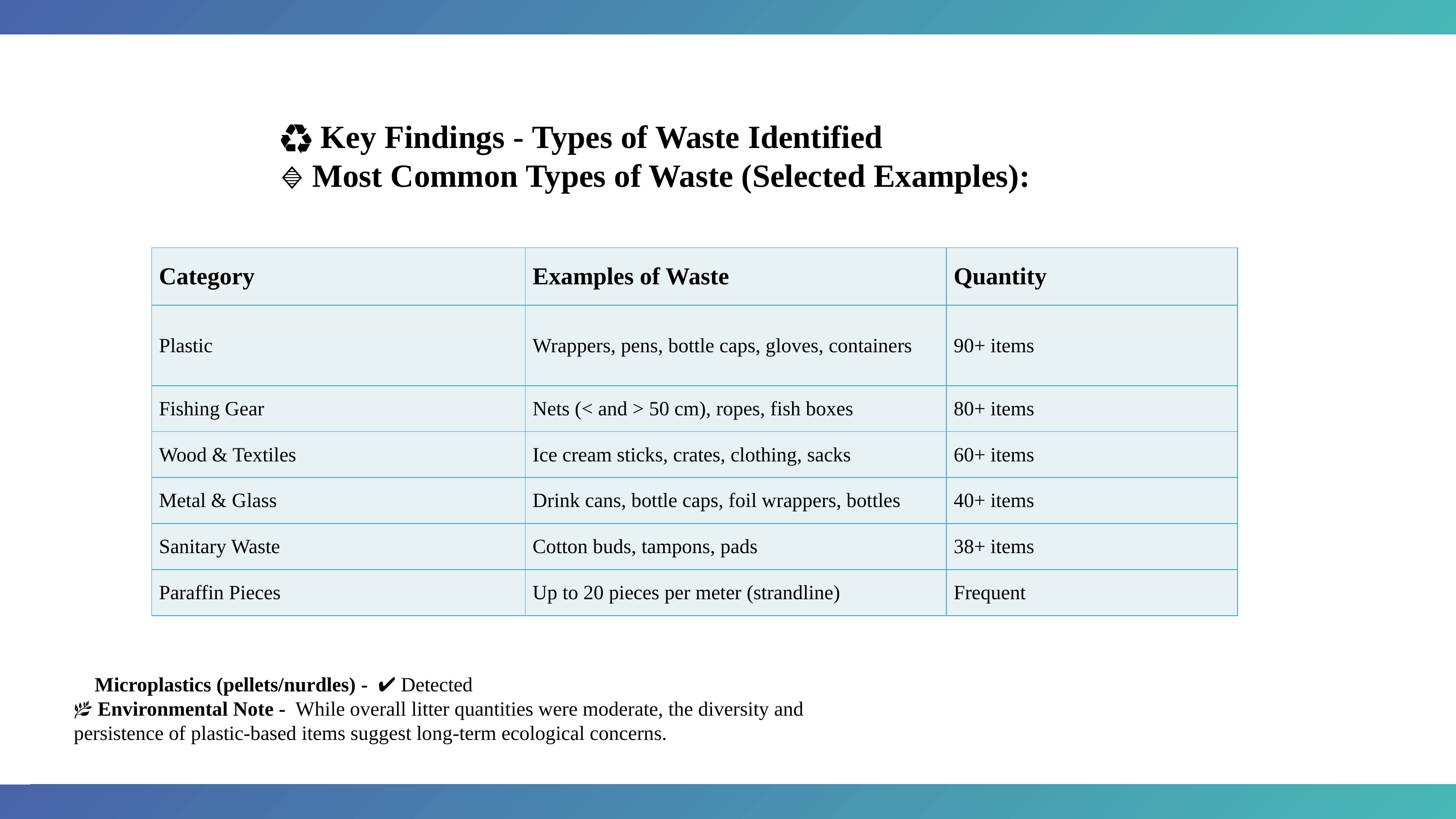

♻️ Key Findings - Types of Waste Identified
🔹 Most Common Types of Waste (Selected Examples):
| Category | Examples of Waste | Quantity |
| --- | --- | --- |
| Plastic | Wrappers, pens, bottle caps, gloves, containers | 90+ items |
| Fishing Gear | Nets (< and > 50 cm), ropes, fish boxes | 80+ items |
| Wood & Textiles | Ice cream sticks, crates, clothing, sacks | 60+ items |
| Metal & Glass | Drink cans, bottle caps, foil wrappers, bottles | 40+ items |
| Sanitary Waste | Cotton buds, tampons, pads | 38+ items |
| Paraffin Pieces | Up to 20 pieces per meter (strandline) | Frequent |
🧪 Microplastics (pellets/nurdles) -  ✔️ Detected
🌿 Environmental Note -  While overall litter quantities were moderate, the diversity and persistence of plastic-based items suggest long-term ecological concerns.